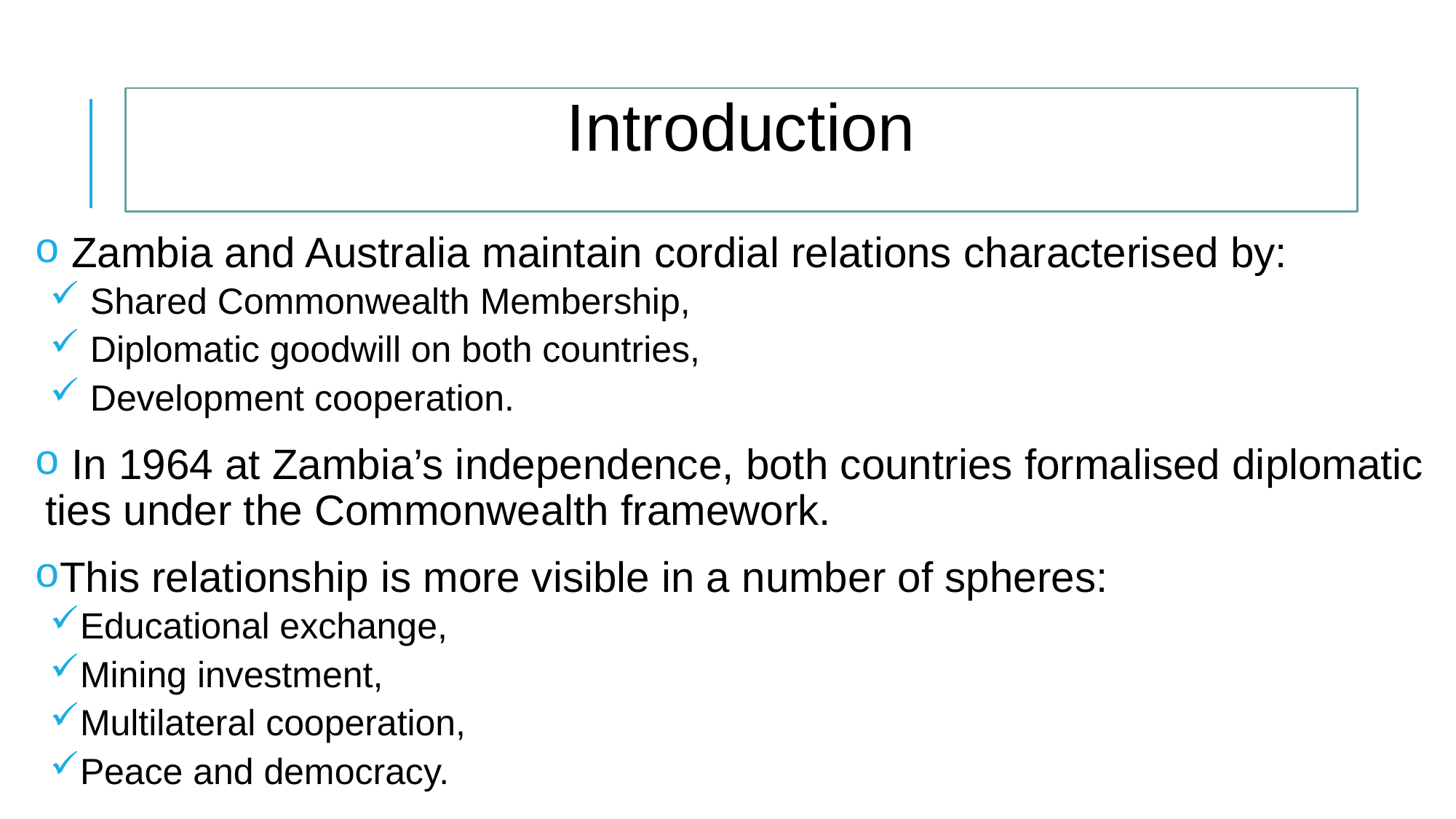

Introduction
 Zambia and Australia maintain cordial relations characterised by:
 Shared Commonwealth Membership,
 Diplomatic goodwill on both countries,
 Development cooperation.
 In 1964 at Zambia’s independence, both countries formalised diplomatic ties under the Commonwealth framework.
This relationship is more visible in a number of spheres:
Educational exchange,
Mining investment,
Multilateral cooperation,
Peace and democracy.